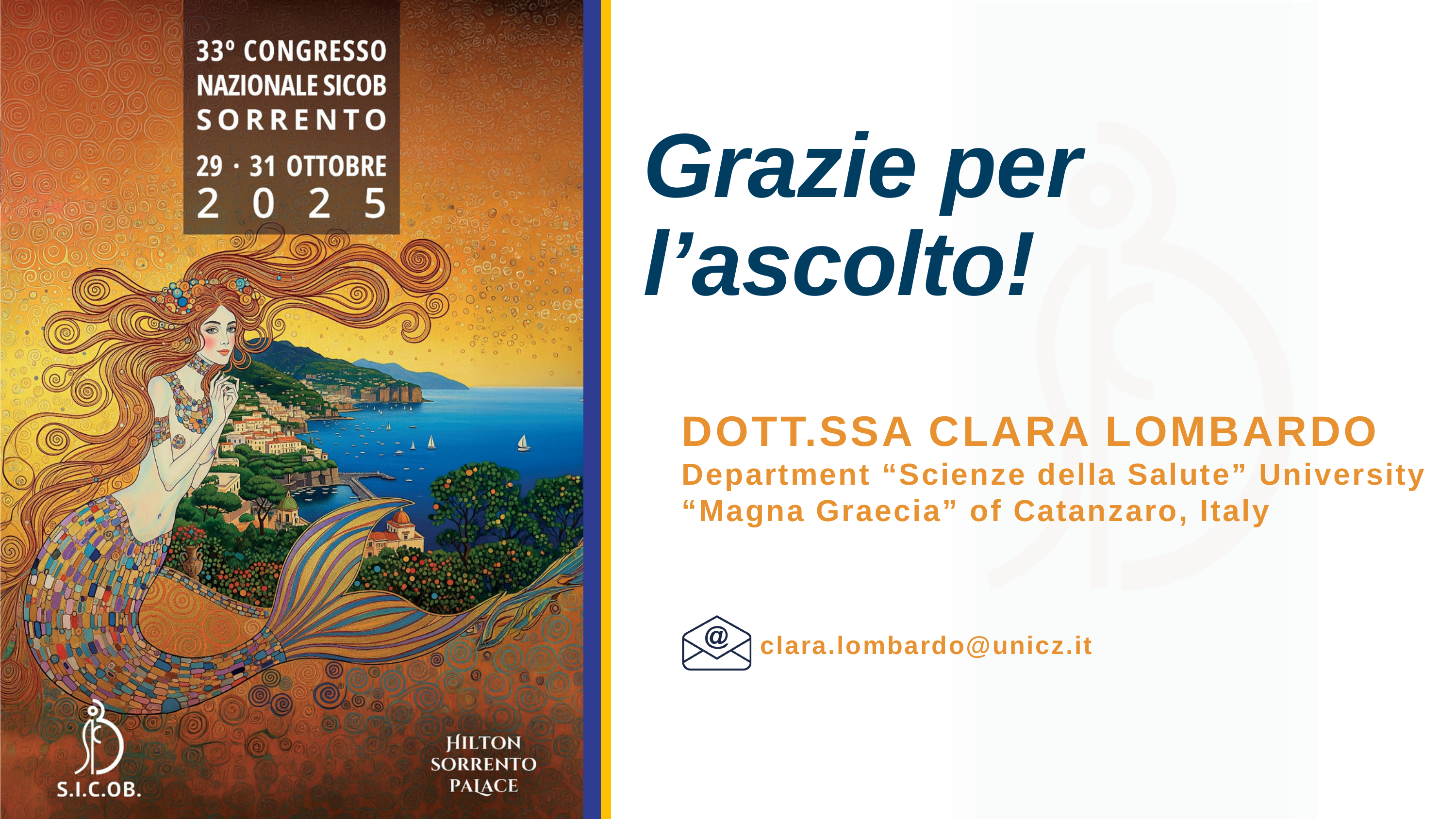

Grazie per l’ascolto!

DOTT.SSA CLARA LOMBARDO
Department “Scienze della Salute” University “Magna Graecia” of Catanzaro, Italy

clara.lombardo@unicz.it